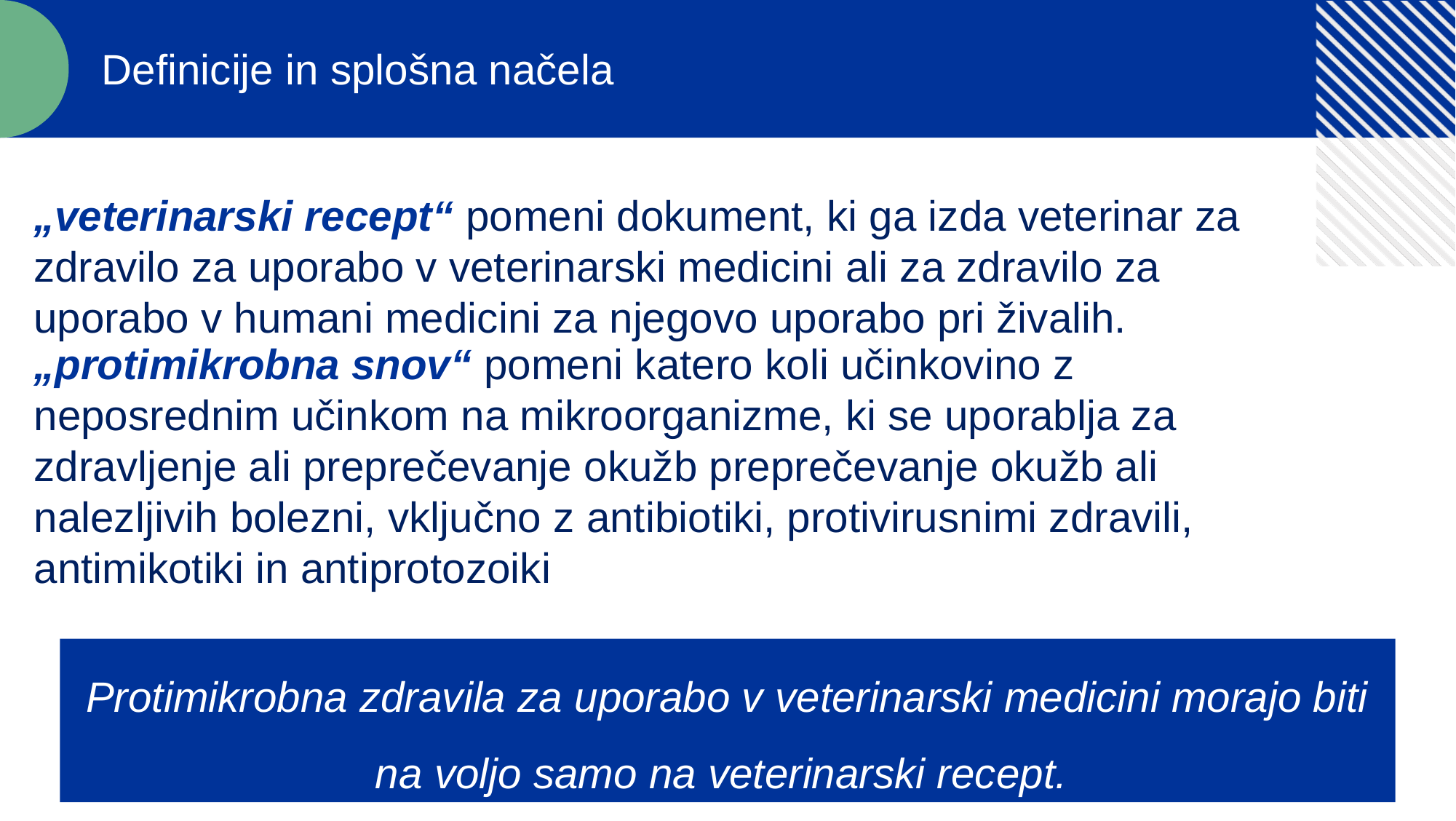

Definicije in splošna načela
„veterinarski recept“ pomeni dokument, ki ga izda veterinar za zdravilo za uporabo v veterinarski medicini ali za zdravilo za uporabo v humani medicini za njegovo uporabo pri živalih.

„protimikrobna snov“ pomeni katero koli učinkovino z neposrednim učinkom na mikroorganizme, ki se uporablja za zdravljenje ali preprečevanje okužb preprečevanje okužb ali nalezljivih bolezni, vključno z antibiotiki, protivirusnimi zdravili, antimikotiki in antiprotozoiki

Protimikrobna zdravila za uporabo v veterinarski medicini morajo biti na voljo samo na veterinarski recept.